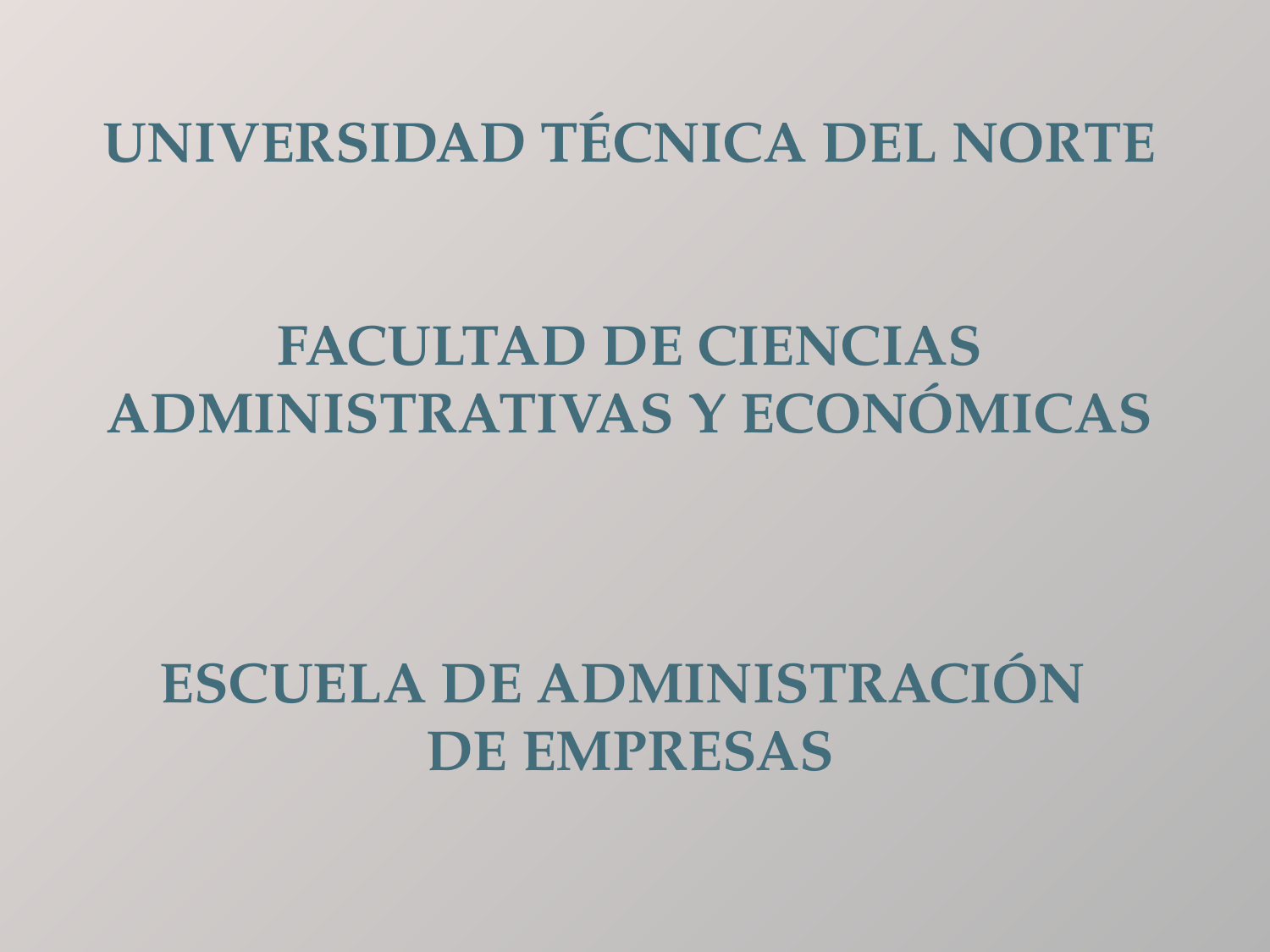

UNIVERSIDAD TÉCNICA DEL NORTE

FACULTAD DE CIENCIAS
ADMINISTRATIVAS Y ECONÓMICAS

ESCUELA DE ADMINISTRACIÓN
DE EMPRESAS